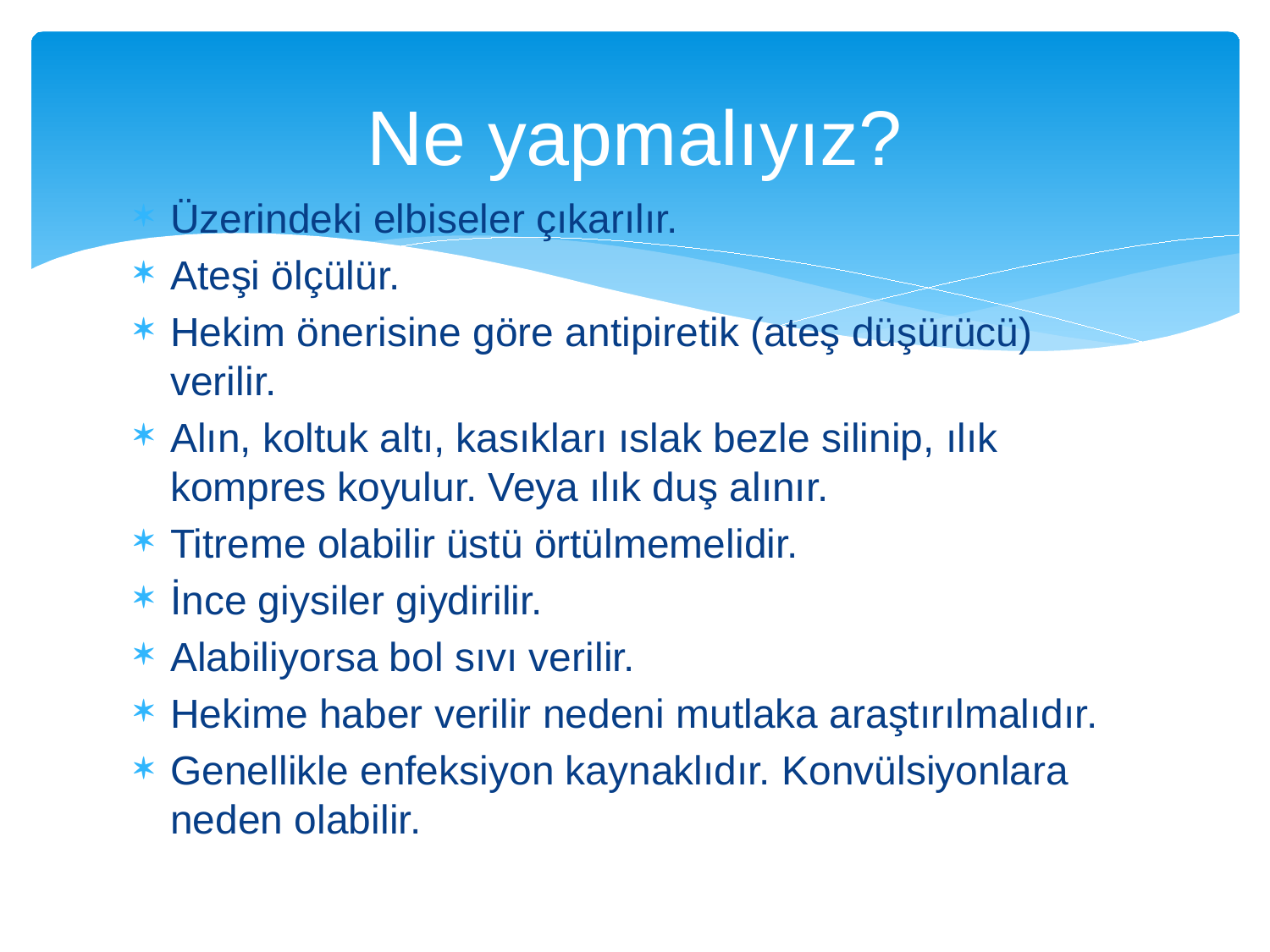

# Ne yapmalıyız?
Üzerindeki elbiseler çıkarılır.
Ateşi ölçülür.
Hekim önerisine göre antipiretik (ateş düşürücü) verilir.
Alın, koltuk altı, kasıkları ıslak bezle silinip, ılık kompres koyulur. Veya ılık duş alınır.
Titreme olabilir üstü örtülmemelidir.
İnce giysiler giydirilir.
Alabiliyorsa bol sıvı verilir.
Hekime haber verilir nedeni mutlaka araştırılmalıdır.
Genellikle enfeksiyon kaynaklıdır. Konvülsiyonlara neden olabilir.